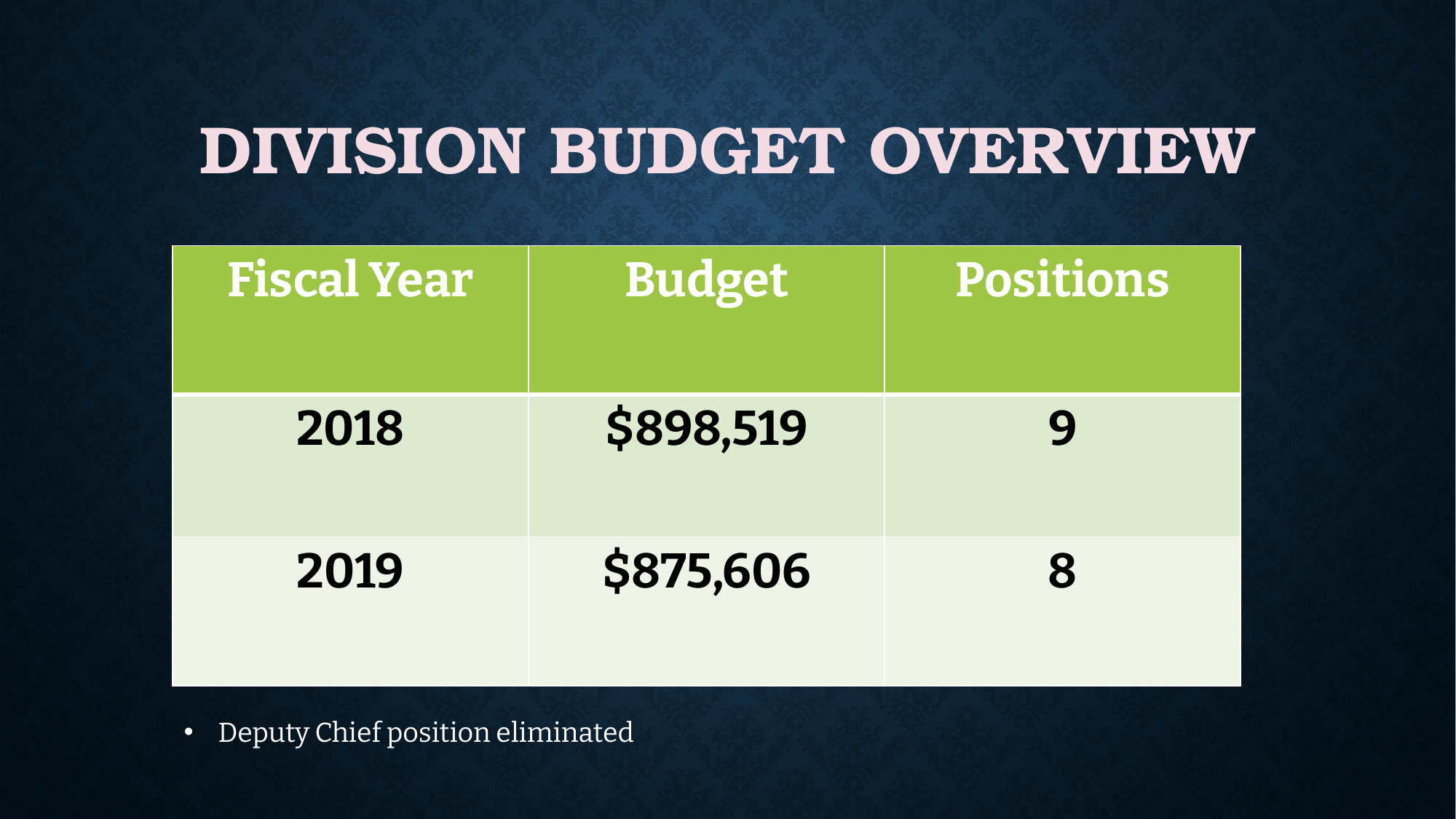

# Division Budget Overview
| Fiscal Year | Budget | Positions |
| --- | --- | --- |
| 2018 | $898,519 | 9 |
| 2019 | $875,606 | 8 |
Deputy Chief position eliminated